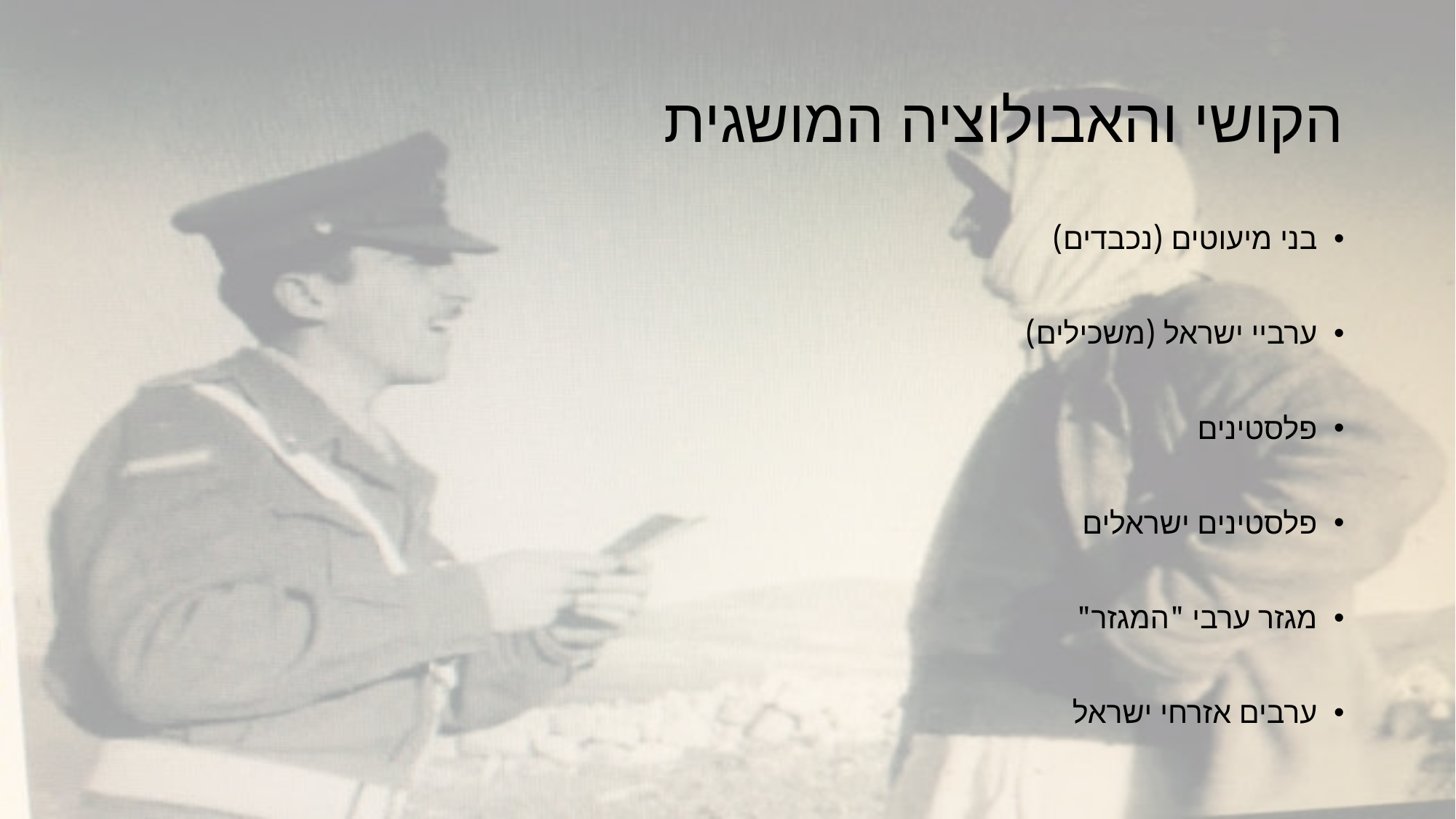

# הקושי והאבולוציה המושגית
בני מיעוטים (נכבדים)

ערביי ישראל (משכילים)

פלסטינים

פלסטינים ישראלים

מגזר ערבי "המגזר"

ערבים אזרחי ישראל